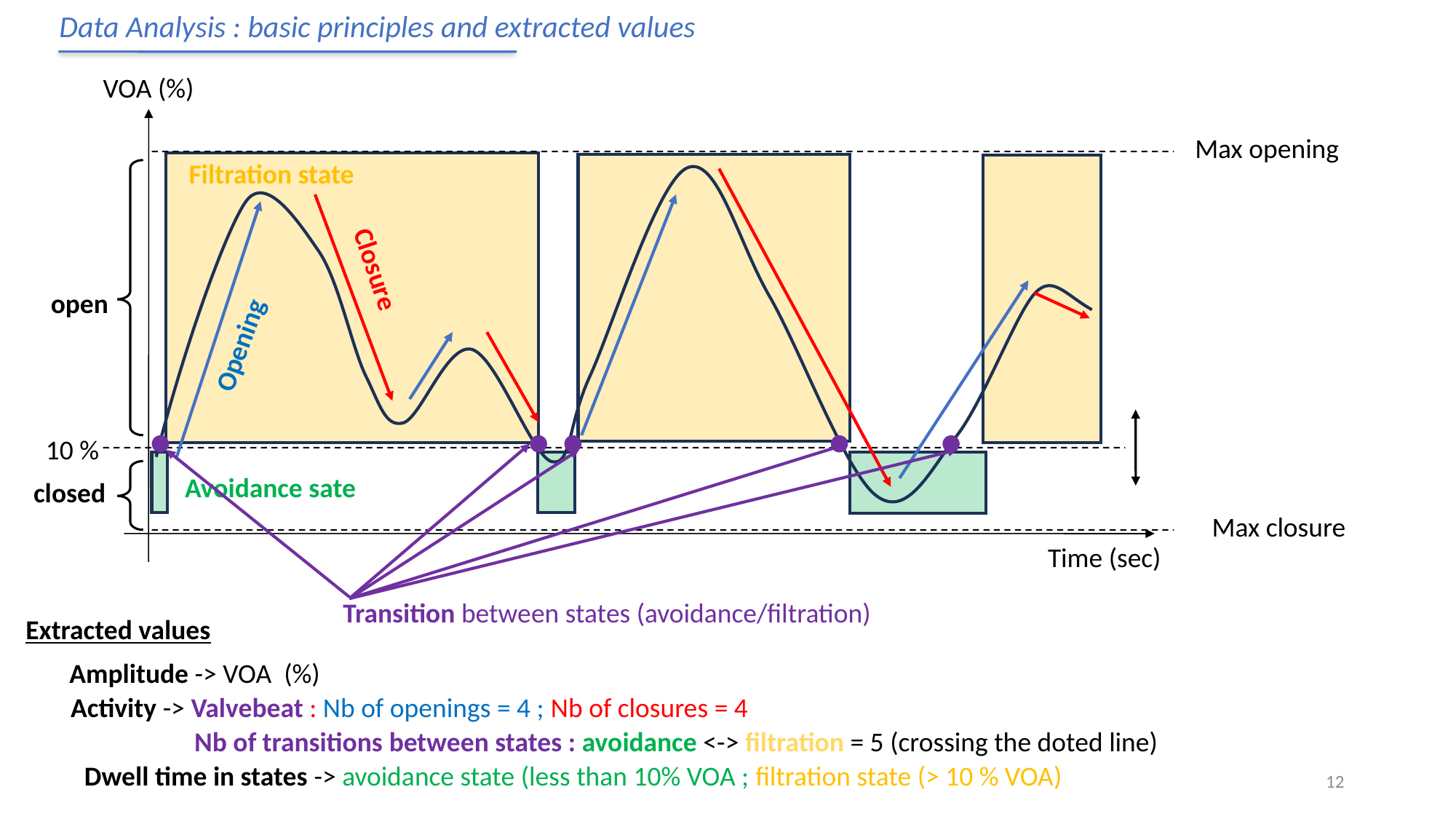

Data Analysis : basic principles and extracted values

VOA (%)

Max opening
Filtration state

Closure
open

Opening

10 %

Avoidance sate
closed
Max closure

Time (sec)
Transition between states (avoidance/filtration)
Extracted values
Amplitude -> VOA  (%)
Activity -> Valvebeat : Nb of openings = 4 ; Nb of closures = 4
Nb of transitions between states : avoidance <-> filtration = 5 (crossing the doted line)
Dwell time in states -> avoidance state (less than 10% VOA ; filtration state (> 10 % VOA)
12